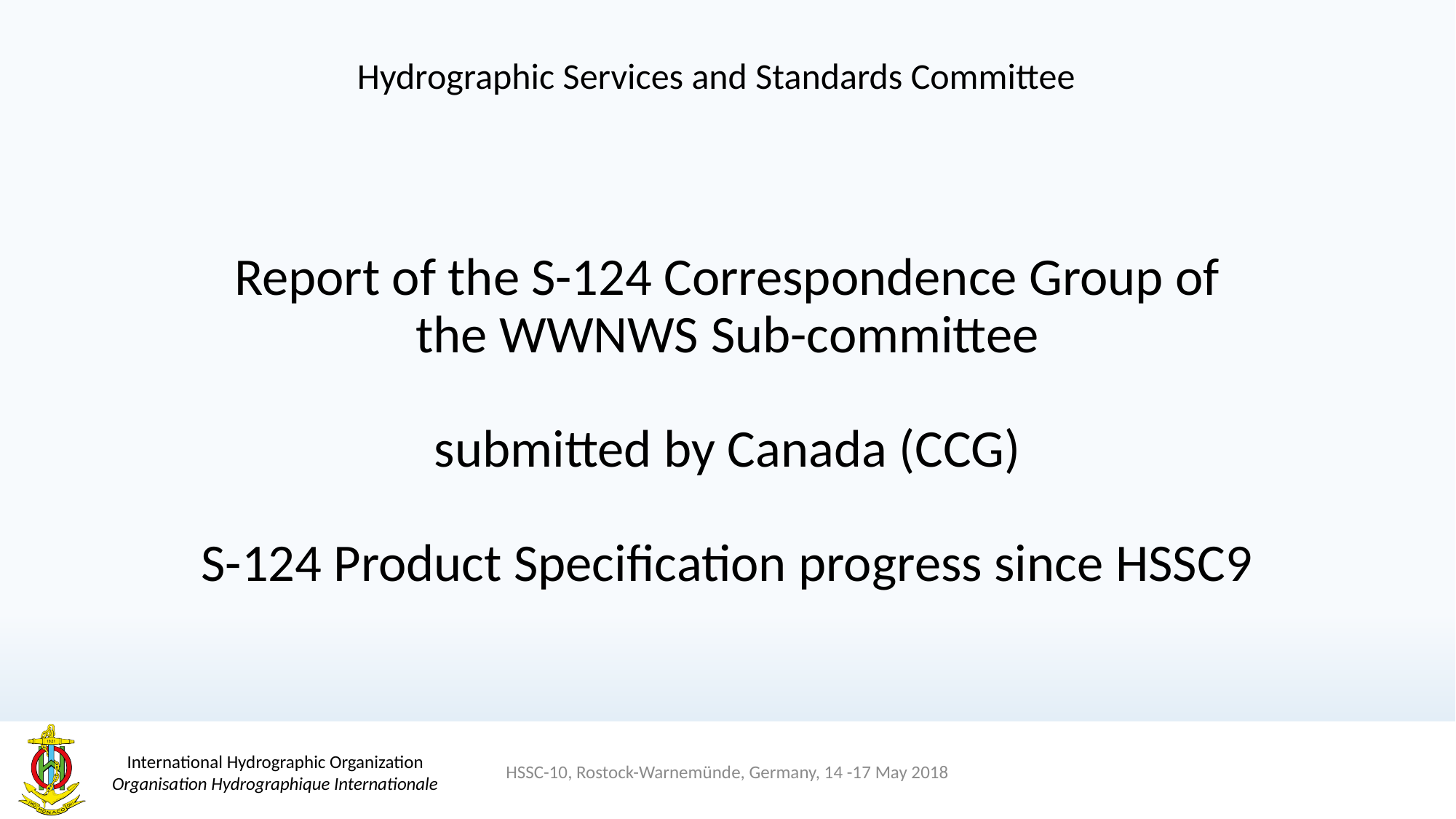

Hydrographic Services and Standards Committee
# Report of the S-124 Correspondence Group of the WWNWS Sub-committee
submitted by Canada (CCG)
S-124 Product Specification progress since HSSC9

HSSC-10, Rostock-Warnemünde, Germany, 14 -17 May 2018